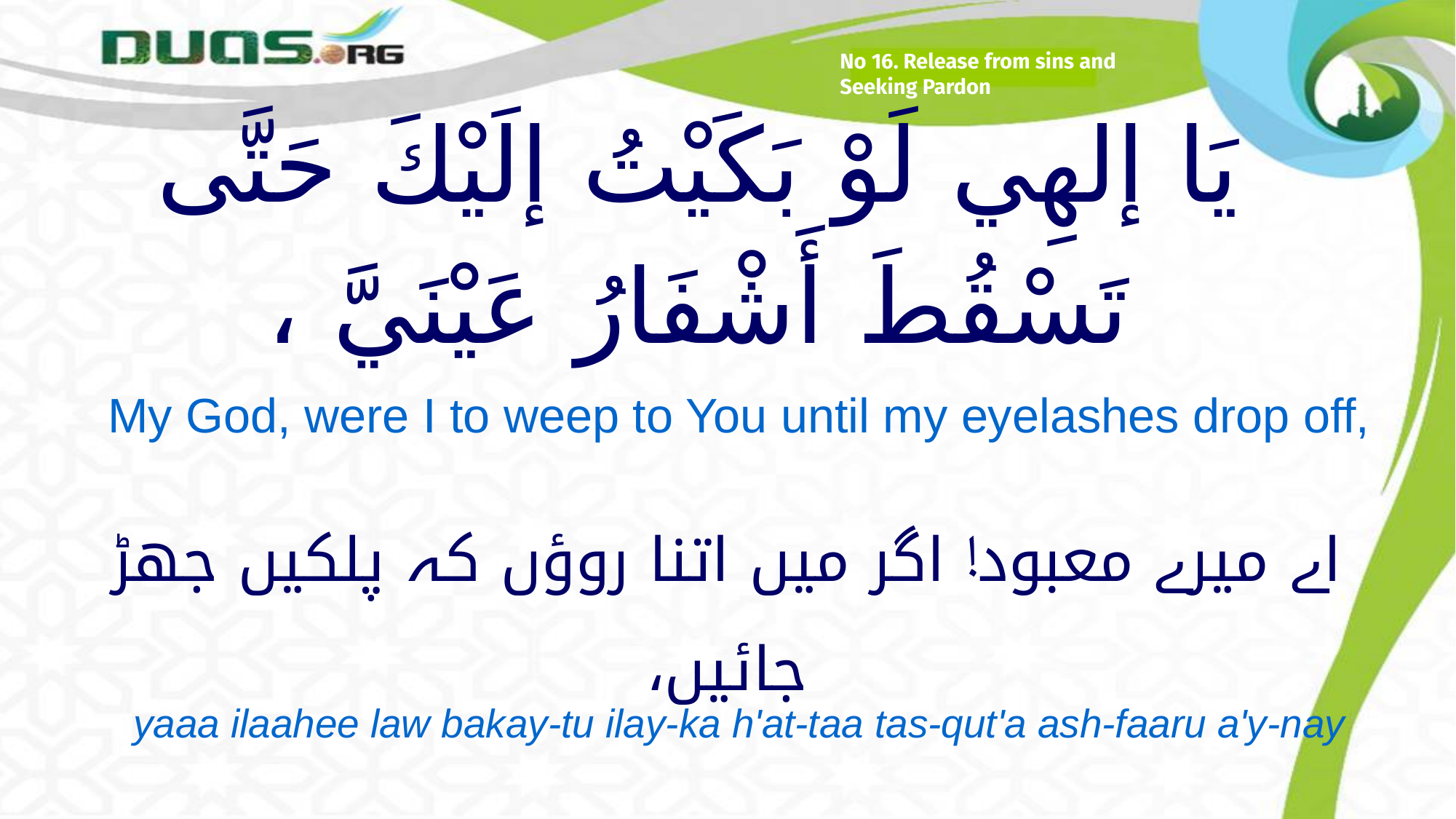

No 16. Release from sins and Seeking Pardon

# يَا إلهِي لَوْ بَكَيْتُ إلَيْكَ حَتَّى تَسْقُطَ أَشْفَارُ عَيْنَيَّ ،
My God, were I to weep to You until my eyelashes drop off,

اے میرے معبود! اگر میں اتنا روؤں کہ پلکیں جھڑ جائیں،
yaaa ilaahee law bakay-tu ilay-ka h'at-taa tas-qut'a ash-faaru a'y-nay